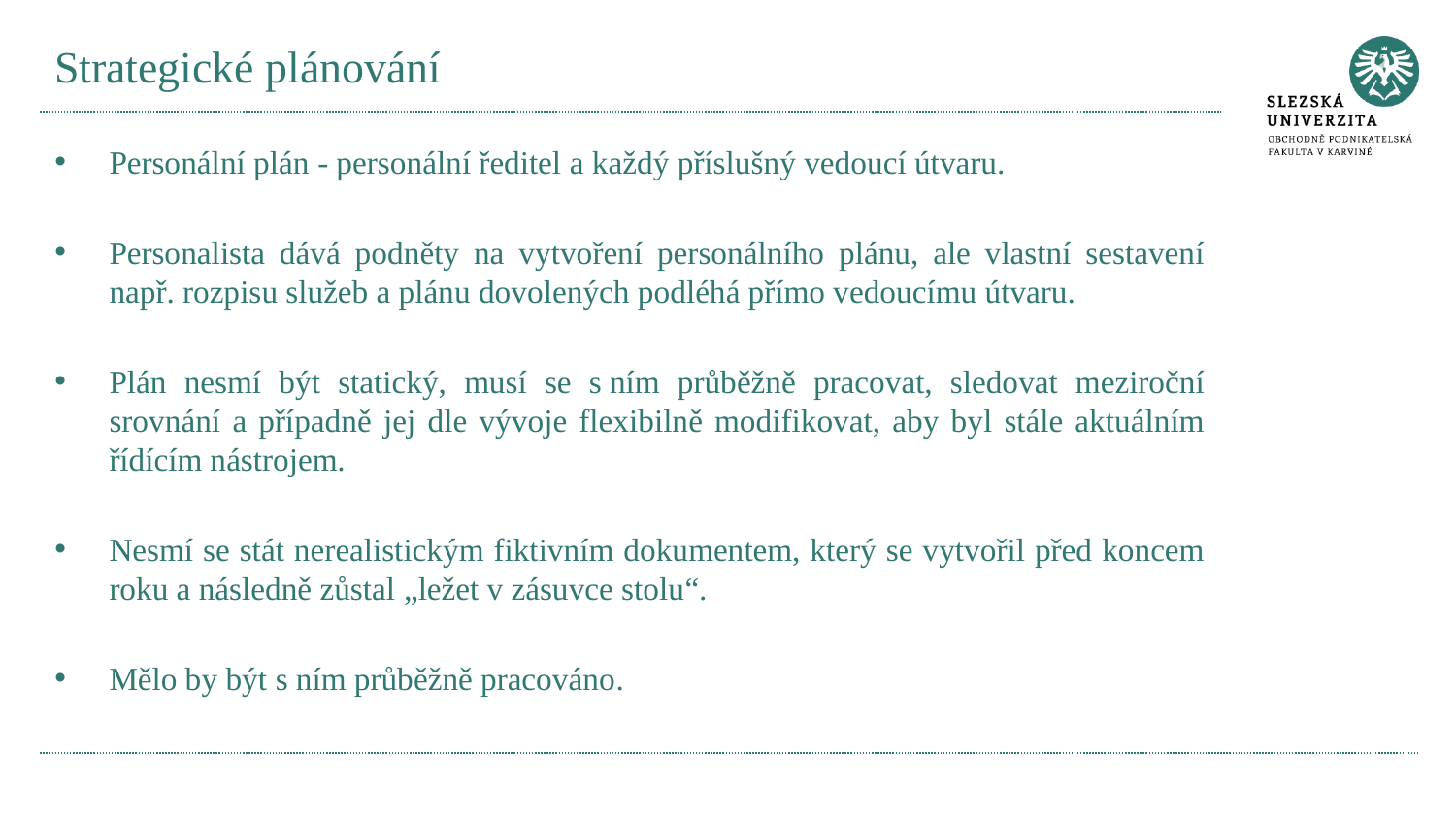

# Strategické plánování
Personální plán - personální ředitel a každý příslušný vedoucí útvaru.

Personalista dává podněty na vytvoření personálního plánu, ale vlastní sestavení např. rozpisu služeb a plánu dovolených podléhá přímo vedoucímu útvaru.

Plán nesmí být statický, musí se s ním průběžně pracovat, sledovat meziroční srovnání a případně jej dle vývoje flexibilně modifikovat, aby byl stále aktuálním řídícím nástrojem.

Nesmí se stát nerealistickým fiktivním dokumentem, který se vytvořil před koncem roku a následně zůstal „ležet v zásuvce stolu“.

Mělo by být s ním průběžně pracováno.